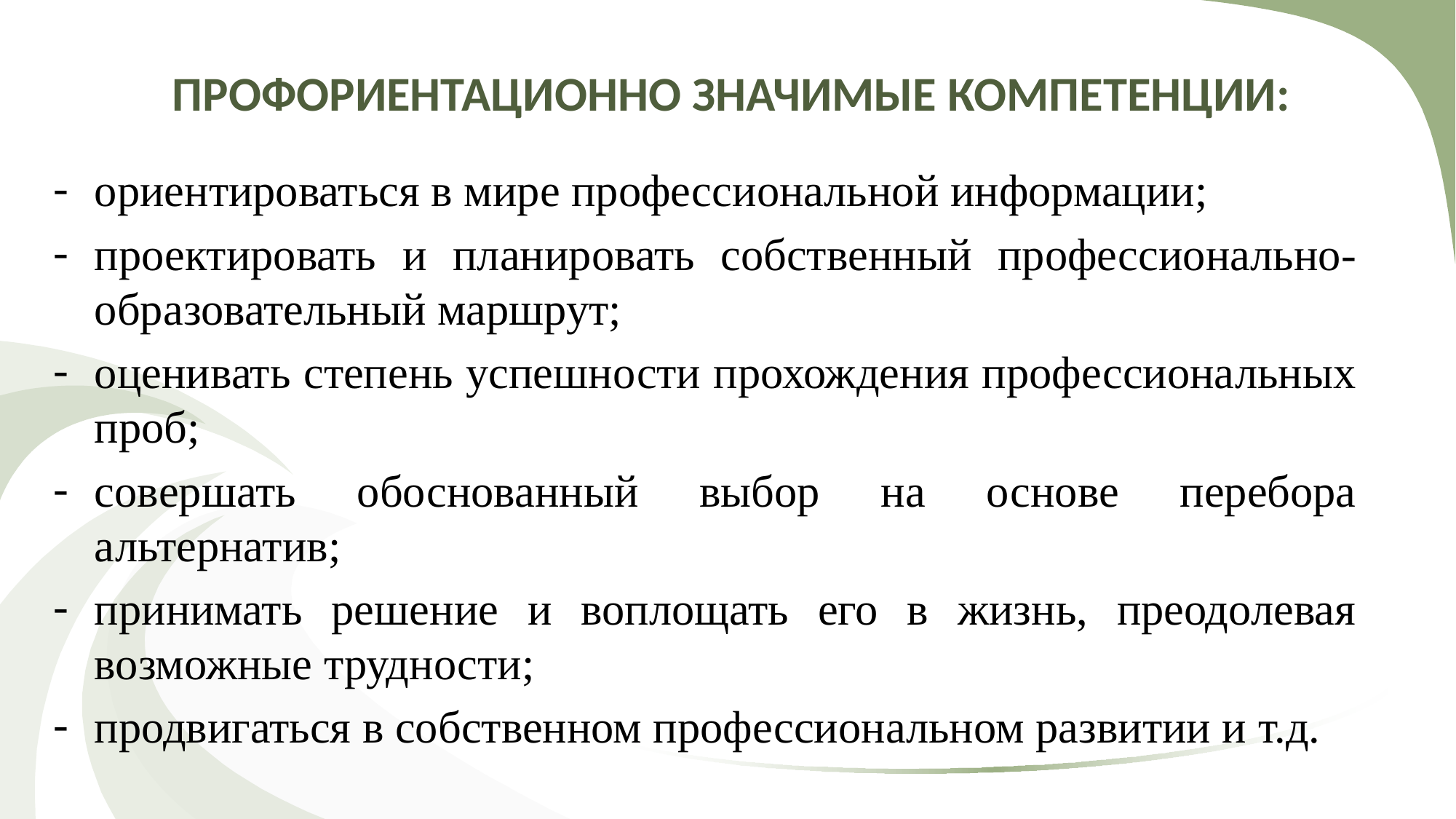

# ПРОФОРИЕНТАЦИОННО ЗНАЧИМЫЕ КОМПЕТЕНЦИИ:
ориентироваться в мире профессиональной информации;
проектировать и планировать собственный профессионально-образовательный маршрут;
оценивать степень успешности прохождения профессиональных проб;
совершать обоснованный выбор на основе перебора альтернатив;
принимать решение и воплощать его в жизнь, преодолевая возможные трудности;
продвигаться в собственном профессиональном развитии и т.д.